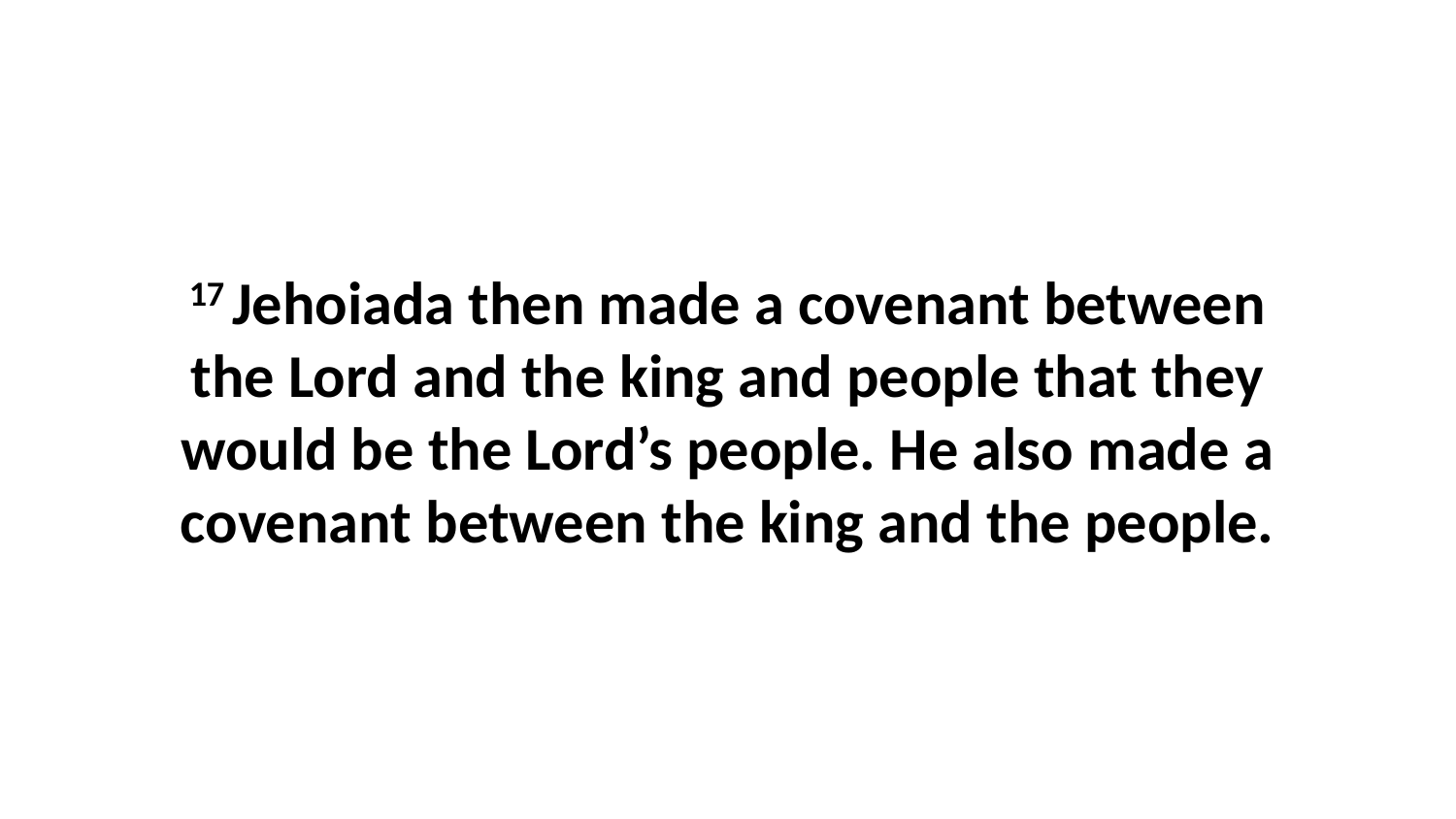

17 Jehoiada then made a covenant between the Lord and the king and people that they would be the Lord’s people. He also made a covenant between the king and the people.